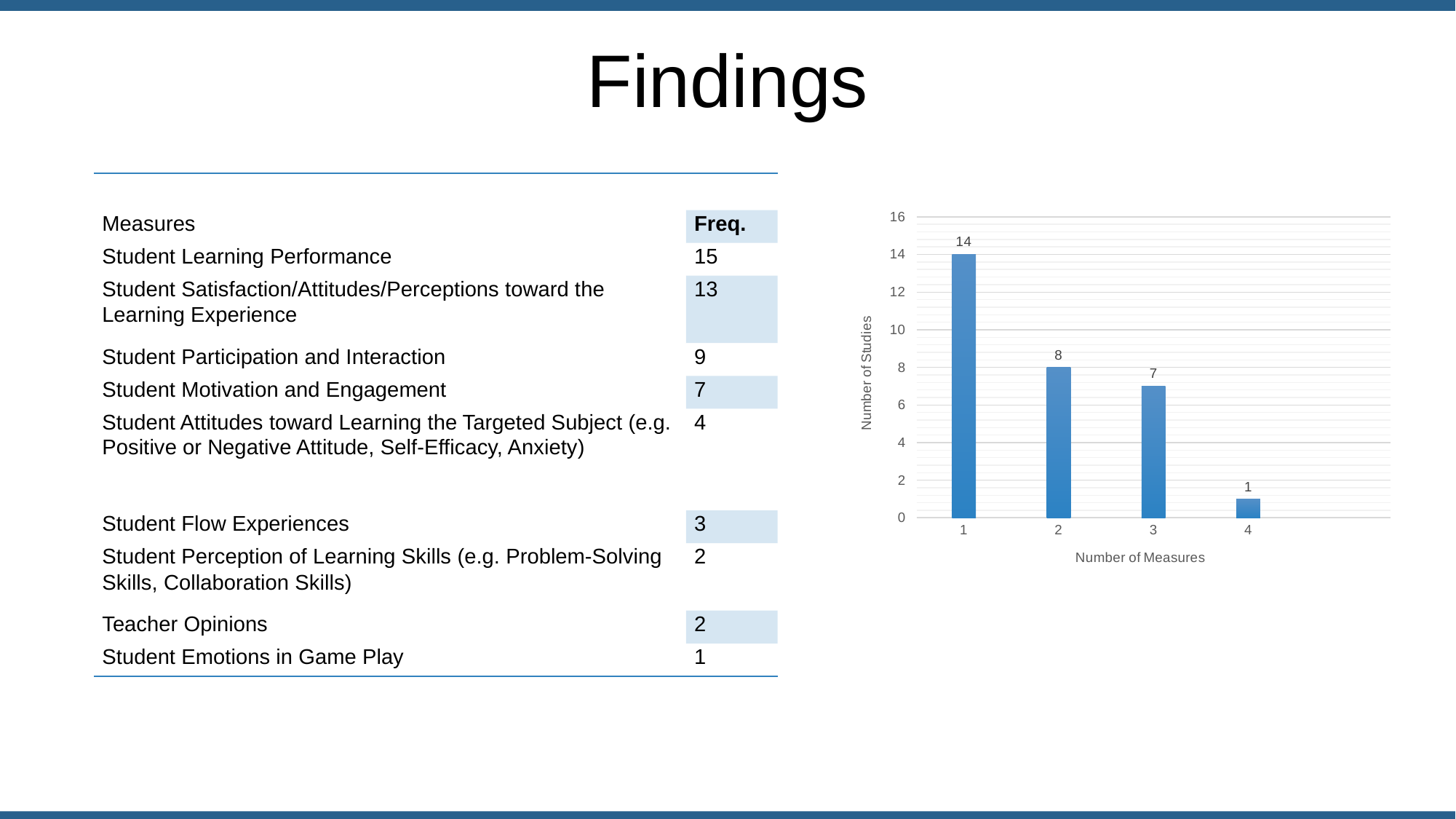

Findings
|  |  |
| --- | --- |
| Measures | Freq. |
| Student Learning Performance | 15 |
| Student Satisfaction/Attitudes/Perceptions toward the Learning Experience | 13 |
| Student Participation and Interaction | 9 |
| Student Motivation and Engagement | 7 |
| Student Attitudes toward Learning the Targeted Subject (e.g. Positive or Negative Attitude, Self-Efficacy, Anxiety) | 4 |
| Student Flow Experiences | 3 |
| Student Perception of Learning Skills (e.g. Problem-Solving Skills, Collaboration Skills) | 2 |
| Teacher Opinions | 2 |
| Student Emotions in Game Play | 1 |

### Chart

| Category |  |
|---|---|
| 1 | 14.0 |
| 2 | 8.0 |
| 3 | 7.0 |
| 4 | 1.0 |
|  | None |